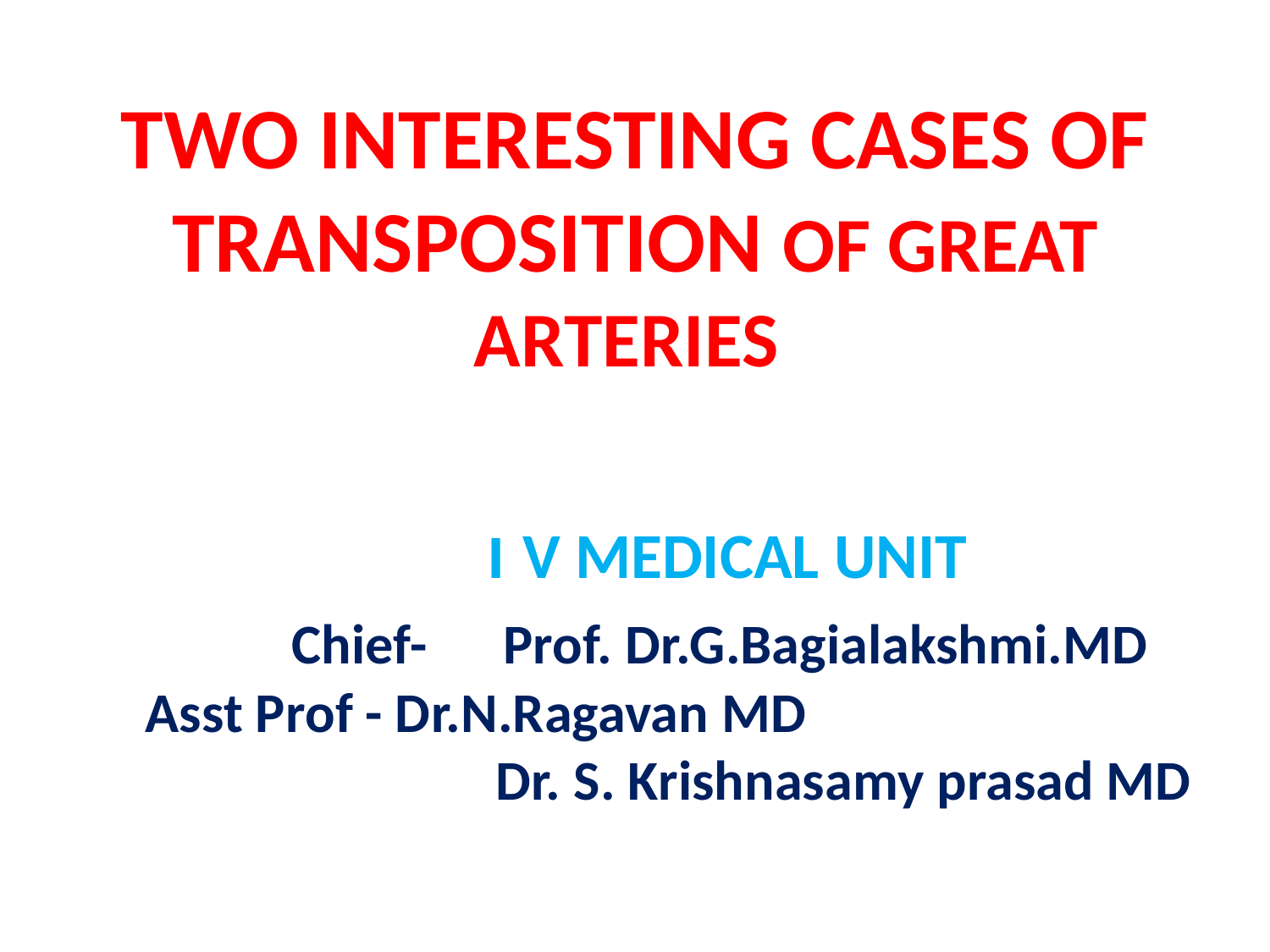

# TWO INTERESTING CASES OF TRANSPOSITION OF GREAT ARTERIES
               । V MEDICAL UNIT
                 Chief-      Prof. Dr.G.Bagialakshmi.MD             Asst Prof - Dr.N.Ragavan MD                                                                  Dr. S. Krishnasamy prasad MD